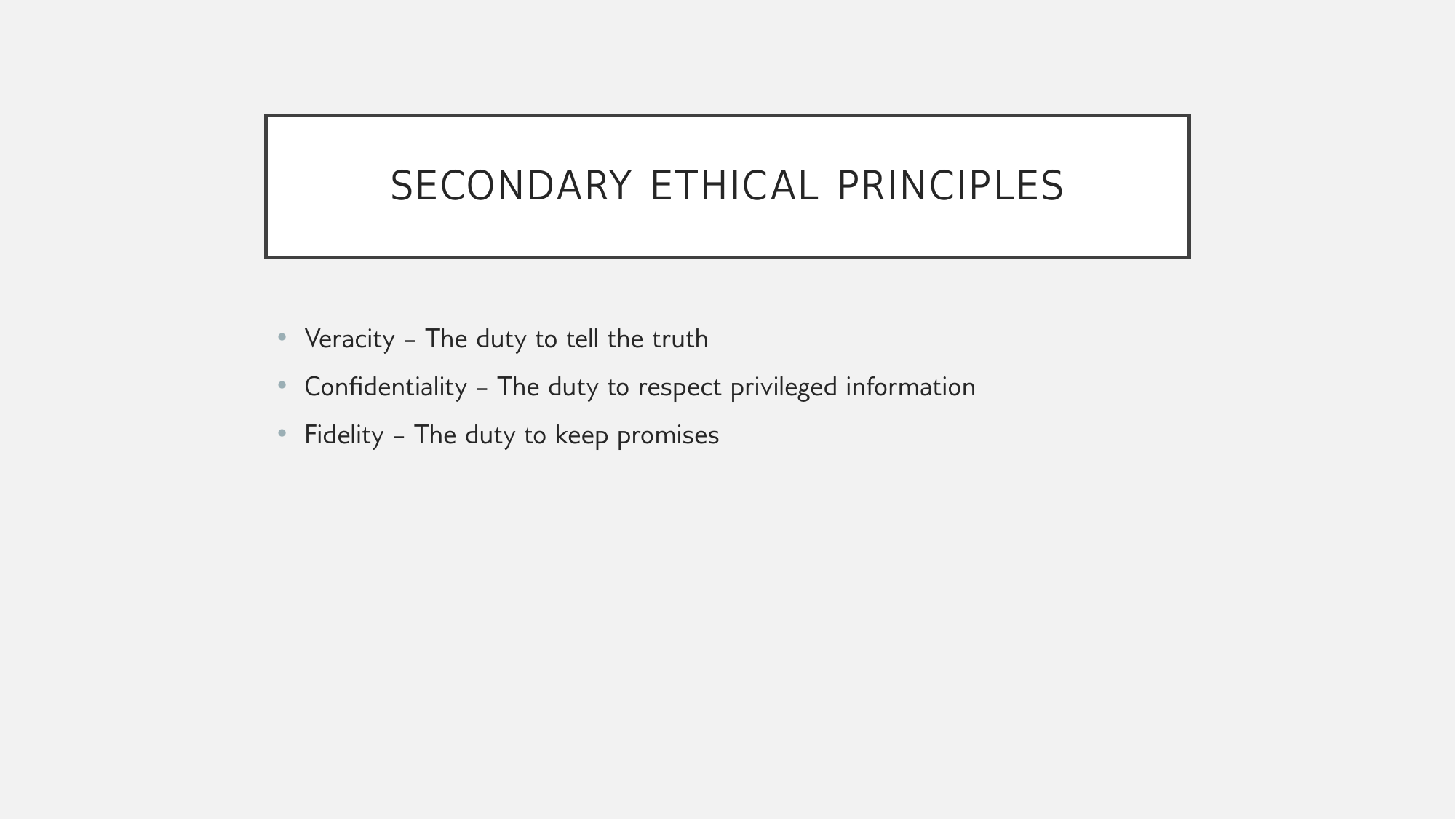

# Secondary ethical principles
Veracity – The duty to tell the truth
Confidentiality – The duty to respect privileged information
Fidelity – The duty to keep promises